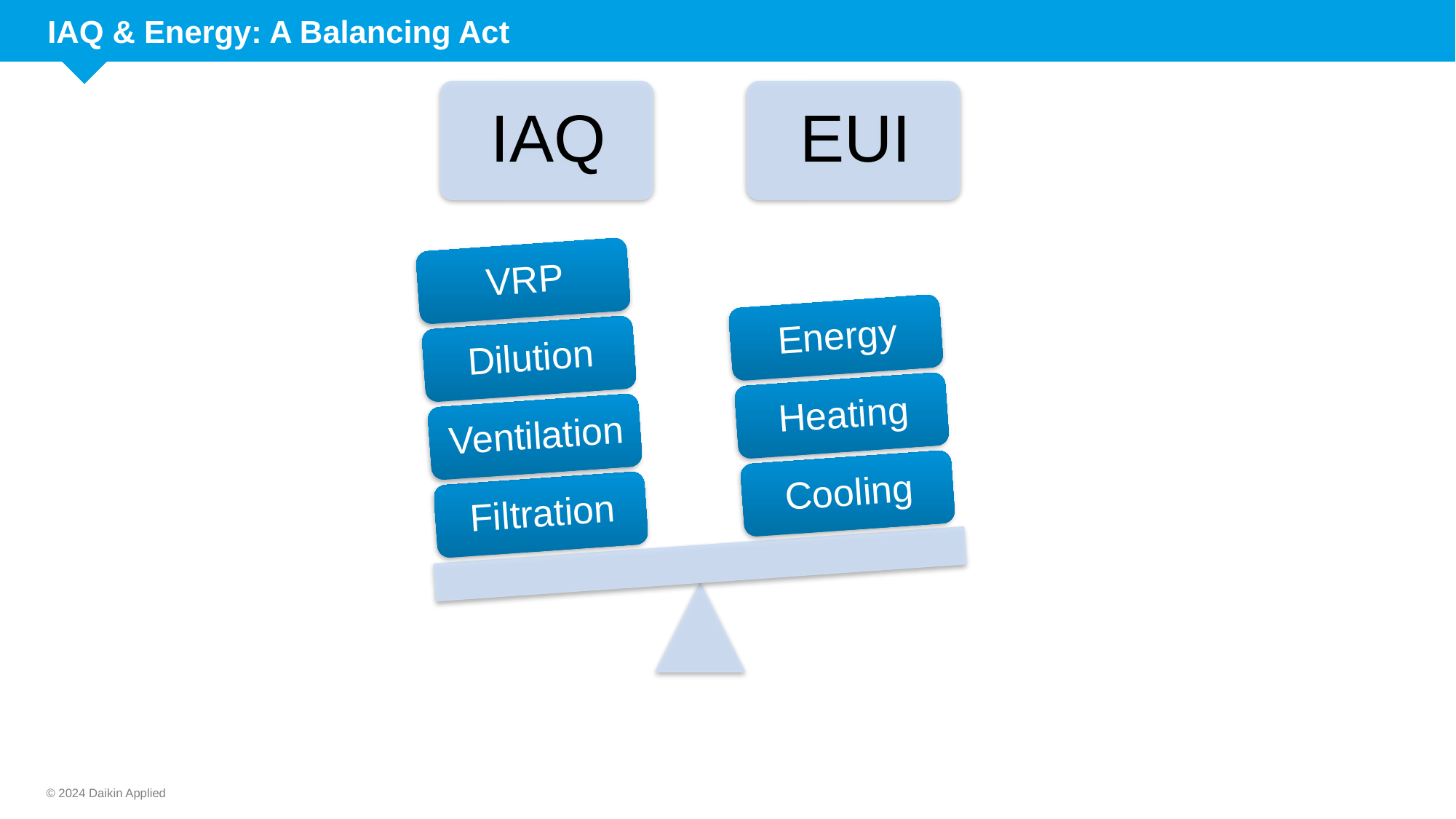

# IAQ & Energy: A Balancing Act
IAQ
EUI
Filtration
Ventilation
Dilution
VRP
Cooling
Heating
Energy
© 2024 Daikin Applied